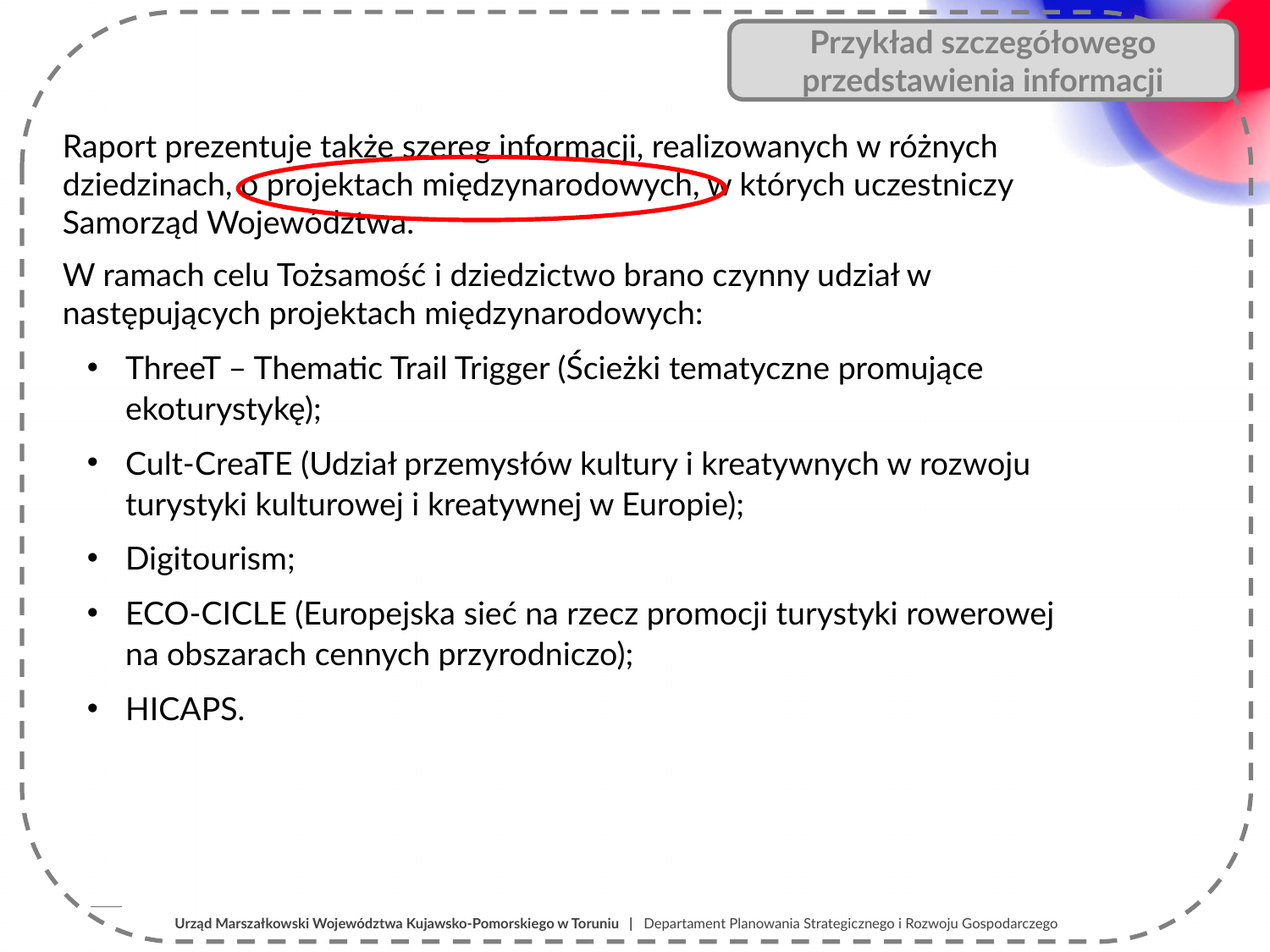

Przykład szczegółowego przedstawienia informacji
Raport prezentuje także szereg informacji, realizowanych w różnych dziedzinach, o projektach międzynarodowych, w których uczestniczy Samorząd Województwa.

W ramach celu Tożsamość i dziedzictwo brano czynny udział w następujących projektach międzynarodowych:
ThreeT – Thematic Trail Trigger (Ścieżki tematyczne promujące ekoturystykę);
Cult-CreaTE (Udział przemysłów kultury i kreatywnych w rozwoju turystyki kulturowej i kreatywnej w Europie);
Digitourism;
ECO-CICLE (Europejska sieć na rzecz promocji turystyki rowerowej
na obszarach cennych przyrodniczo);
HICAPS.

Urząd Marszałkowski Województwa Kujawsko-Pomorskiego w Toruniu   |   Departament Planowania Strategicznego i Rozwoju Gospodarczego